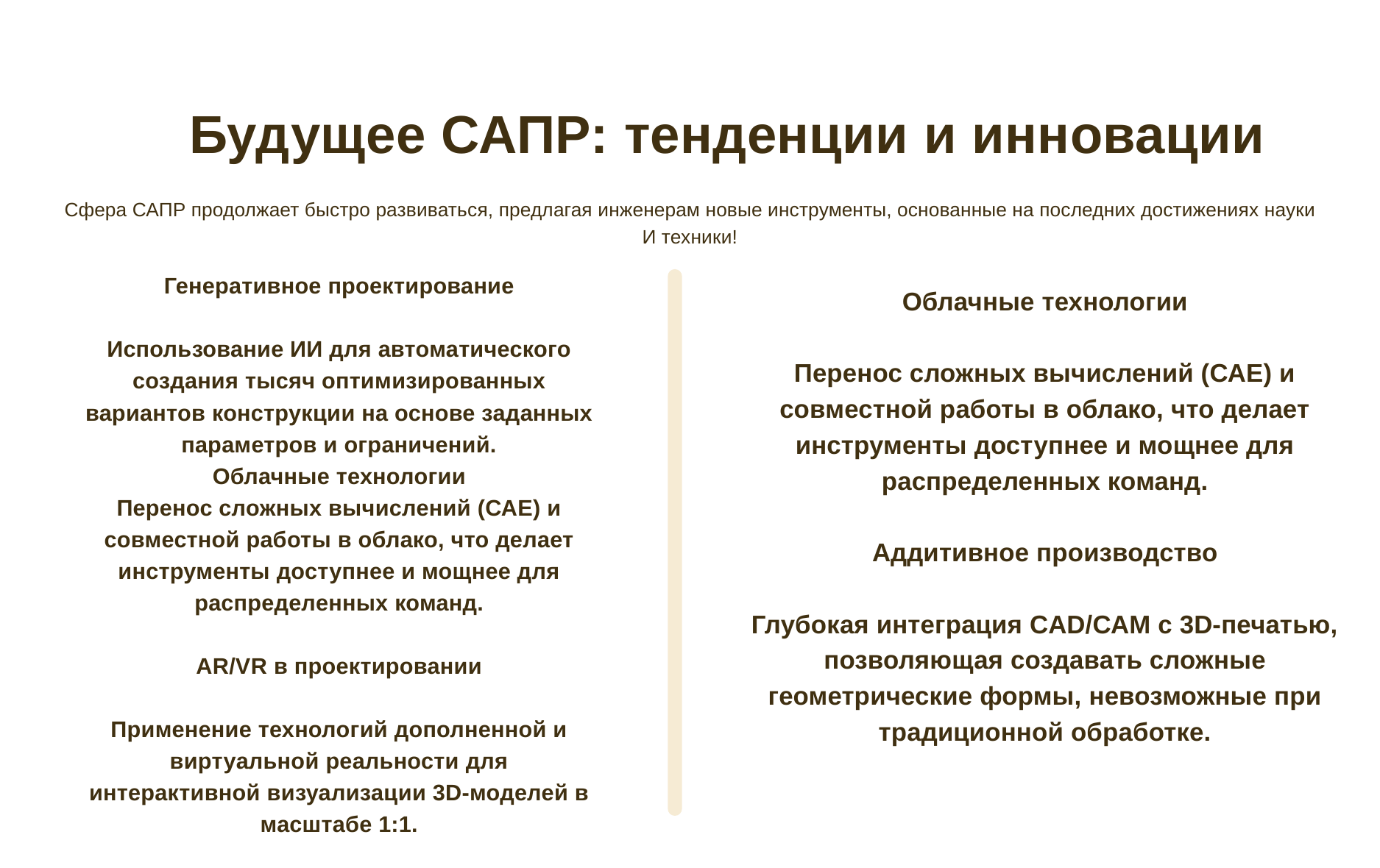

Будущее САПР: тенденции и инновации

Сфера САПР продолжает быстро развиваться, предлагая инженерам новые инструменты, основанные на последних достижениях науки
И техники!

Генеративное проектирование

Использование ИИ для автоматического создания тысяч оптимизированных вариантов конструкции на основе заданных параметров и ограничений.
Облачные технологии
Перенос сложных вычислений (САЕ) и совместной работы в облако, что делает инструменты доступнее и мощнее для распределенных команд.

AR/VR в проектировании

Применение технологий дополненной и виртуальной реальности для интерактивной визуализации 3D-моделей в масштабе 1:1.

Облачные технологии

Перенос сложных вычислений (САЕ) и совместной работы в облако, что делает инструменты доступнее и мощнее для распределенных команд.

Аддитивное производство

Глубокая интеграция CAD/САМ с 3D-печатью, позволяющая создавать сложные геометрические формы, невозможные при традиционной обработке.